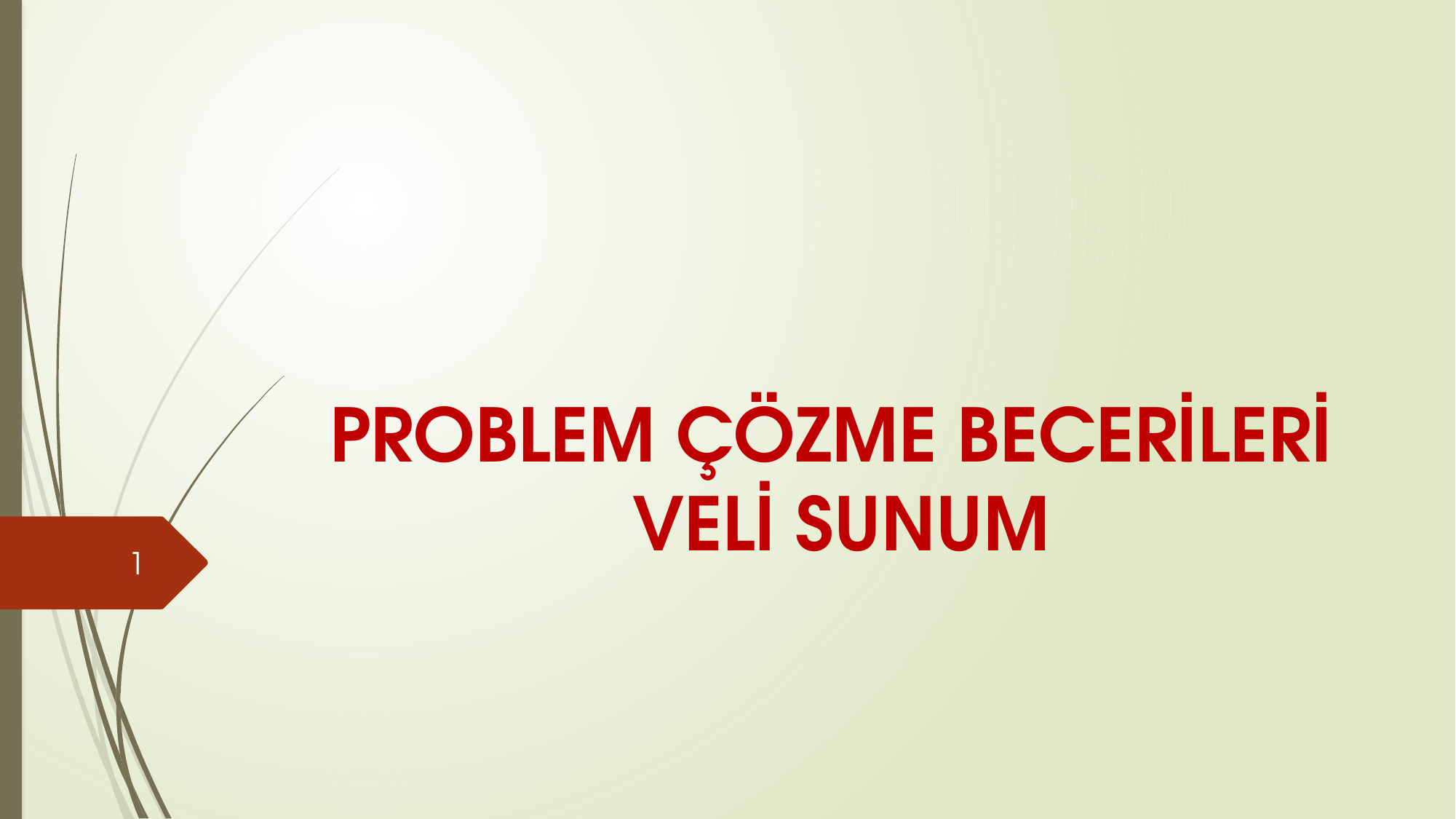

# PROBLEM ÇÖZME BECERİLERİ VELİ SUNUM
1